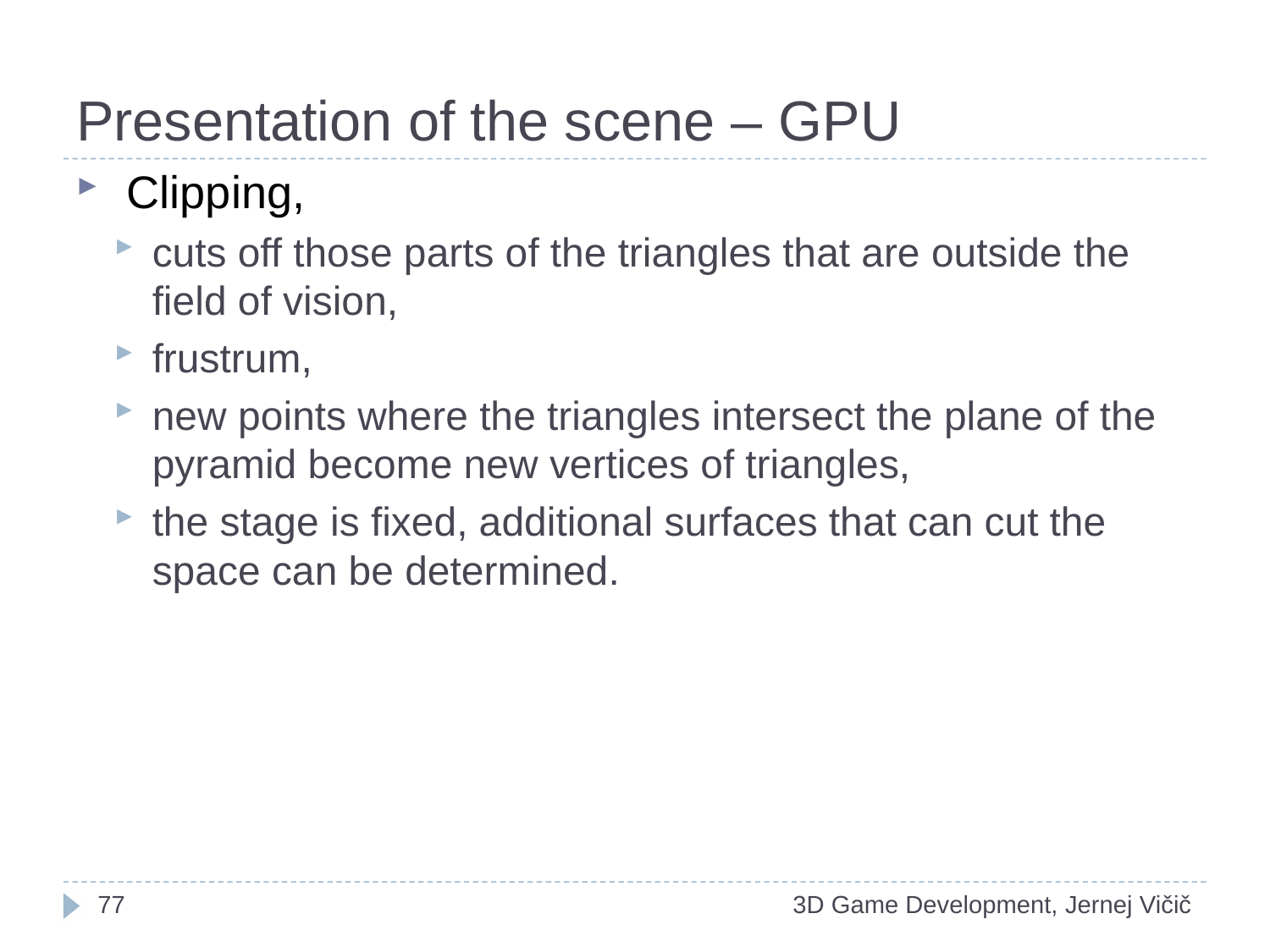

# Presentation of the scene – GPU
 Clipping,
cuts off those parts of the triangles that are outside the field of vision,
frustrum,
new points where the triangles intersect the plane of the pyramid become new vertices of triangles,
the stage is fixed, additional surfaces that can cut the space can be determined.
77
3D Game Development, Jernej Vičič